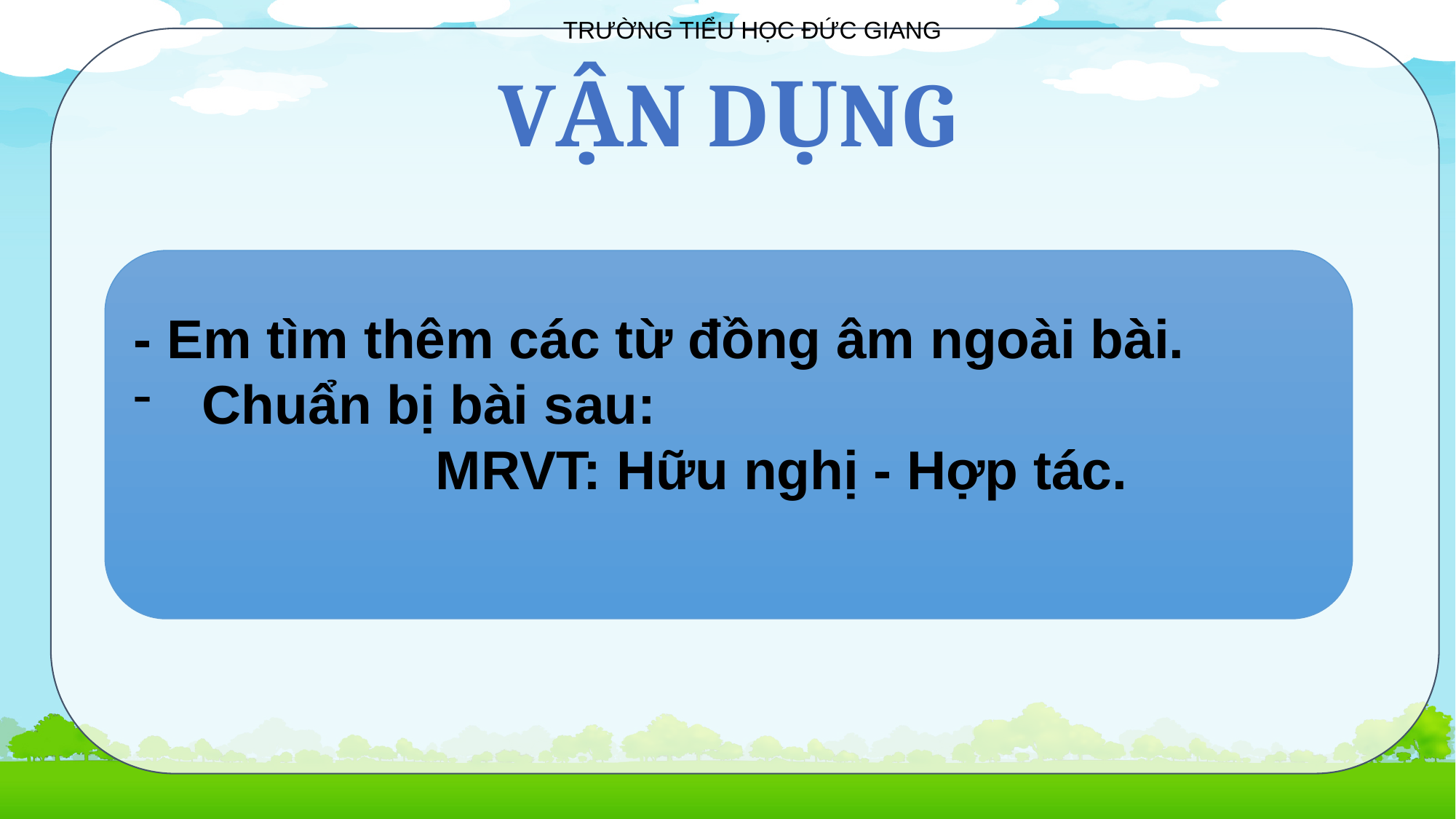

TRƯỜNG TIỂU HỌC ĐỨC GIANG

VẬN DỤNG
- Em tìm thêm các từ đồng âm ngoài bài.
Chuẩn bị bài sau:
                    MRVT: Hữu nghị - Hợp tác.